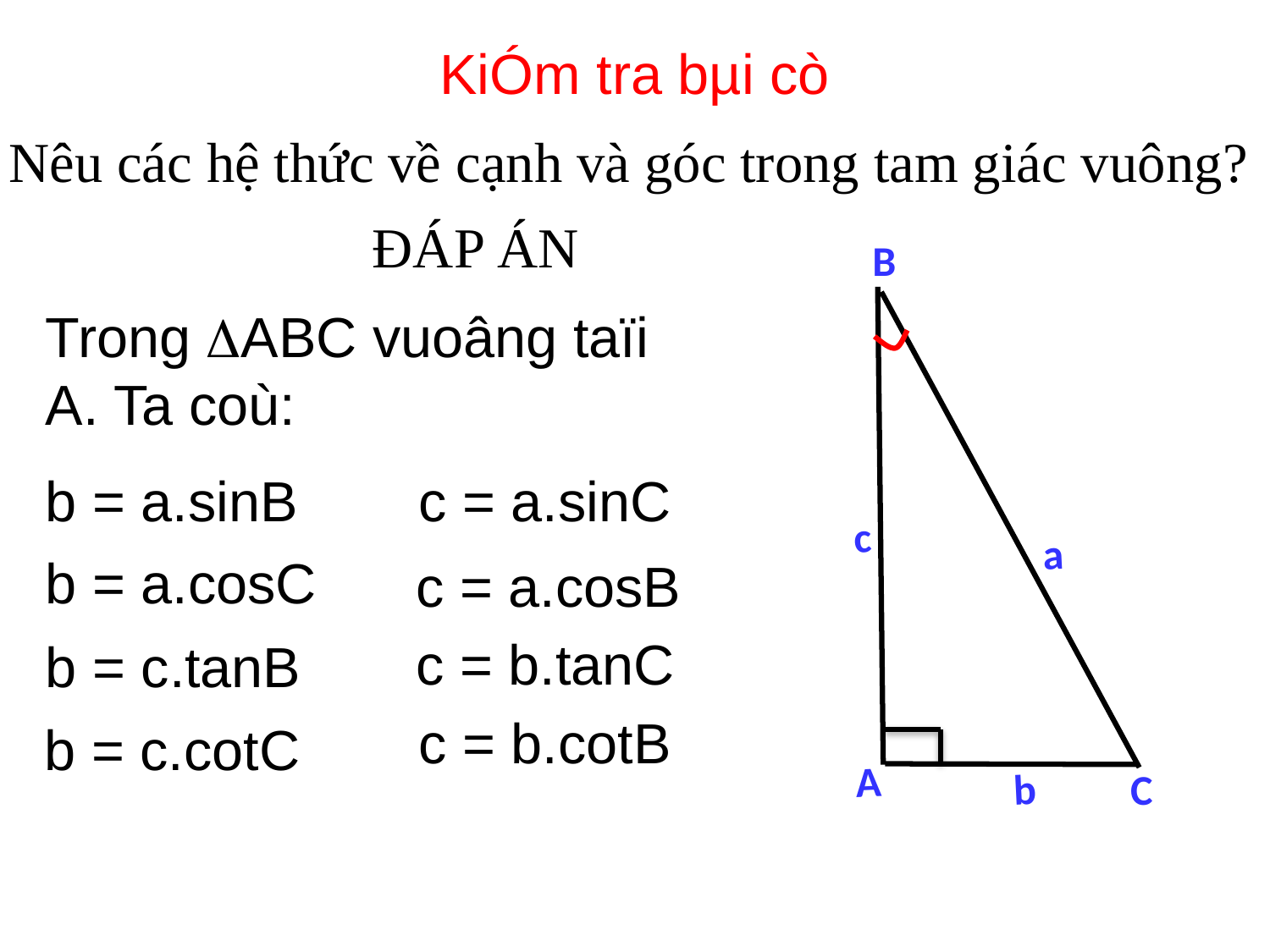

KiÓm tra bµi cò
Nêu các hệ thức về cạnh và góc trong tam giác vuông?
ĐÁP ÁN
B

A
C
c
a
b

Trong ΔABC vuoâng taïi A. Ta coù:
b = a.sinB
c = a.sinC
b = a.cosC
c = a.cosB
c = b.tanC
b = c.tanB
c = b.cotB
b = c.cotC